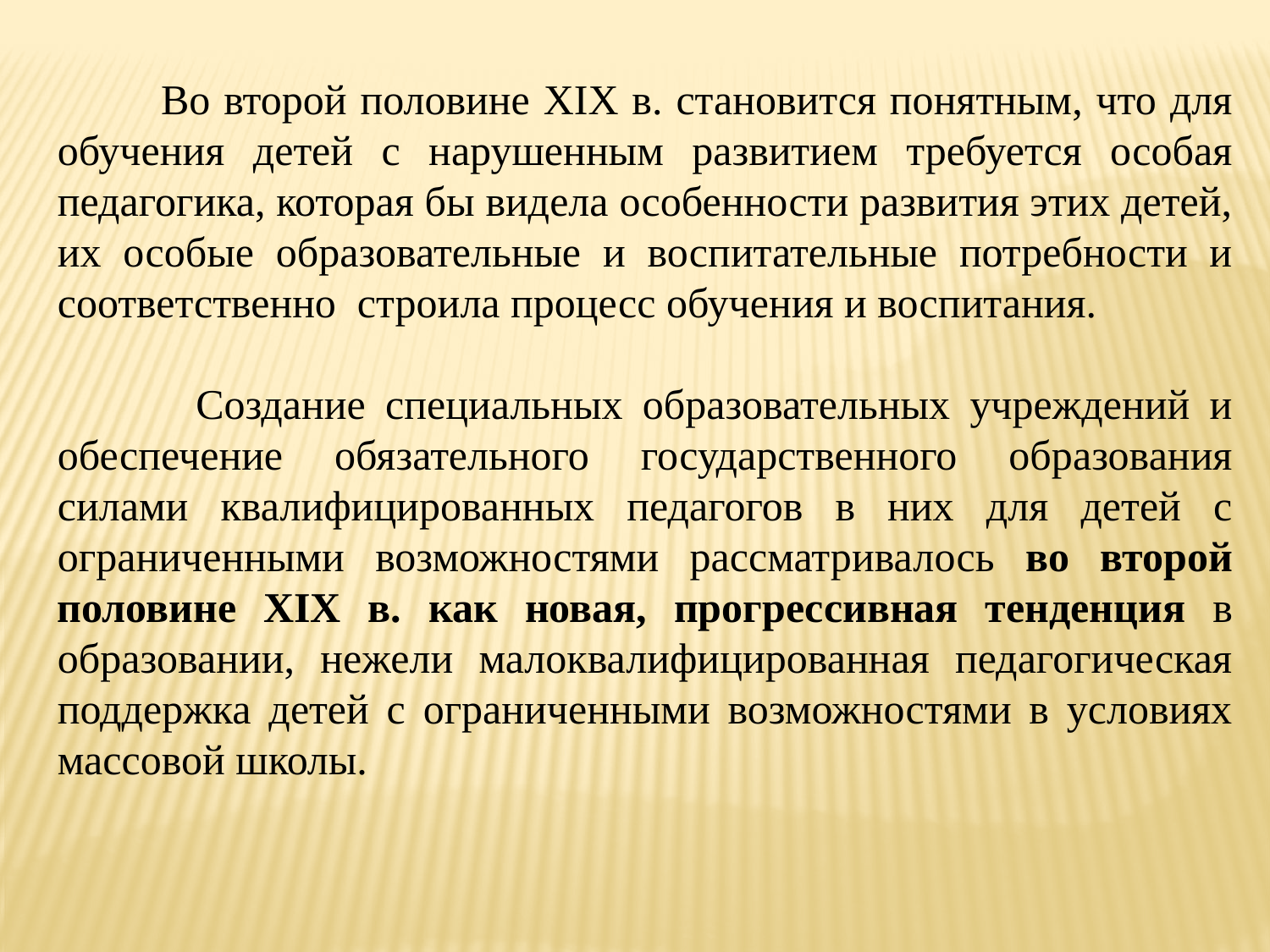

Во второй половине ХIХ в. становится понятным, что для обучения детей с нарушенным развитием требуется особая педагогика, которая бы видела особенности развития этих детей, их особые образовательные и воспитательные потребности и соответственно  строила процесс обучения и воспитания.

       Создание специальных образовательных учреждений и обеспечение обязательного государственного образования силами квалифицированных педагогов в них для детей с ограниченными возможностями рассматривалось во второй половине XIX в. как новая, прогрессивная тенденция в образовании, нежели малоквалифицированная педагогическая поддержка детей с ограниченными возможностями в условиях массовой школы.